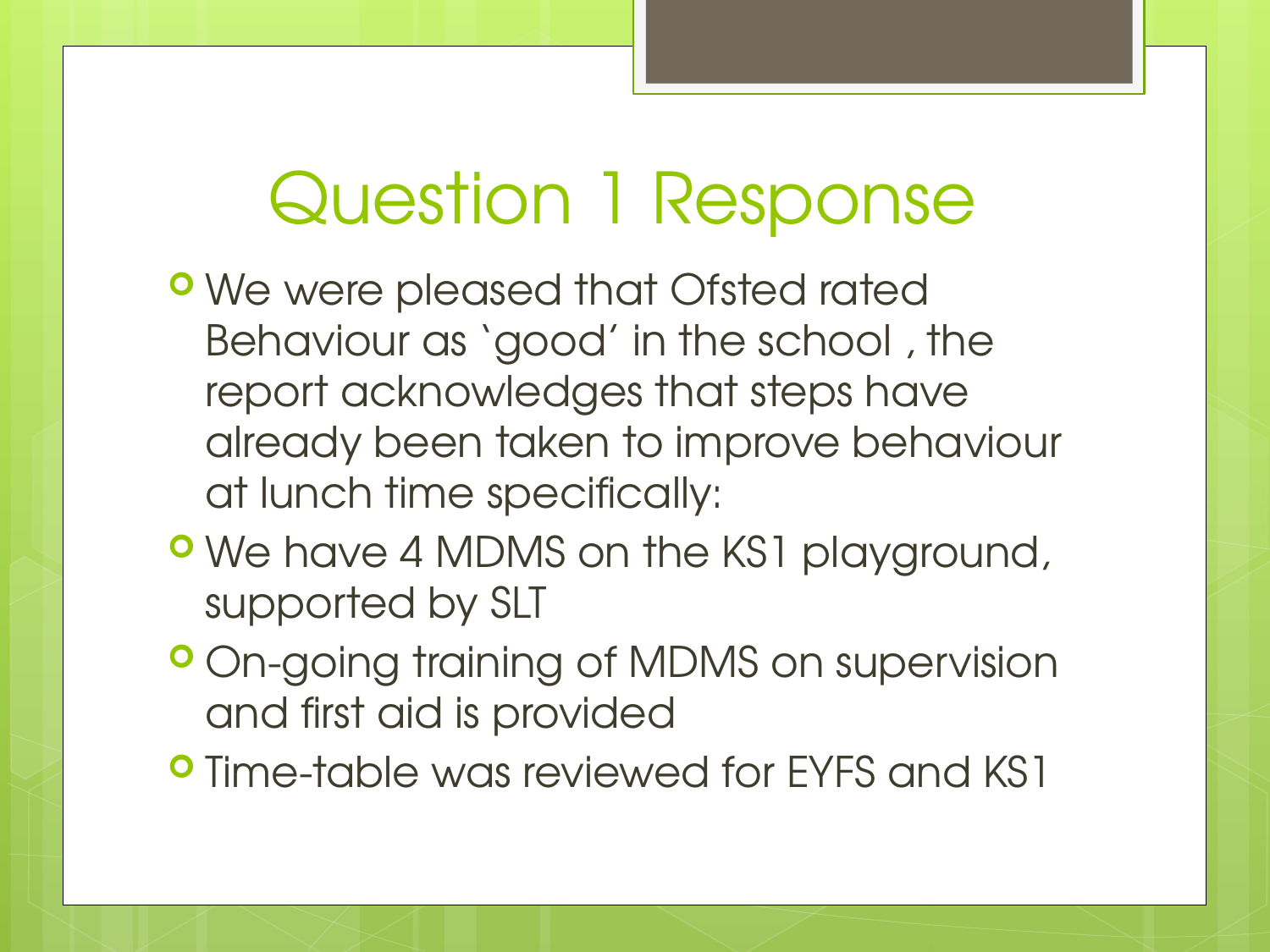

# Question 1 Response
We were pleased that Ofsted rated Behaviour as ‘good’ in the school , the report acknowledges that steps have already been taken to improve behaviour at lunch time specifically:
We have 4 MDMS on the KS1 playground, supported by SLT
On-going training of MDMS on supervision and first aid is provided
Time-table was reviewed for EYFS and KS1